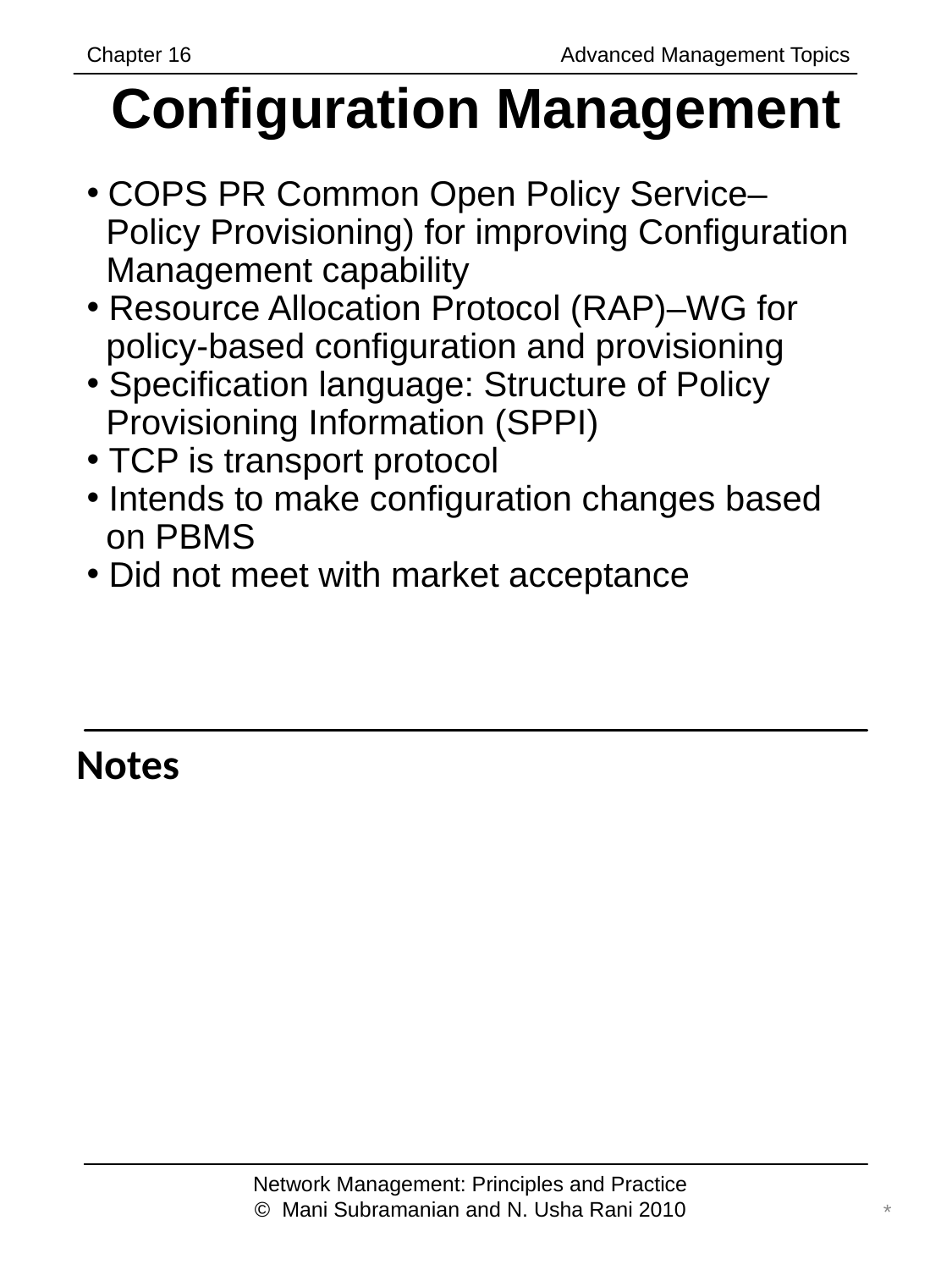

Chapter 16		     	                Advanced Management Topics
# Configuration Management
 COPS PR Common Open Policy Service–
  Policy Provisioning) for improving Configuration
  Management capability
 Resource Allocation Protocol (RAP)–WG for
  policy-based configuration and provisioning
 Specification language: Structure of Policy
  Provisioning Information (SPPI)
 TCP is transport protocol
 Intends to make configuration changes based
  on PBMS
 Did not meet with market acceptance
Notes

Network Management: Principles and Practice
©  Mani Subramanian and N. Usha Rani 2010

*